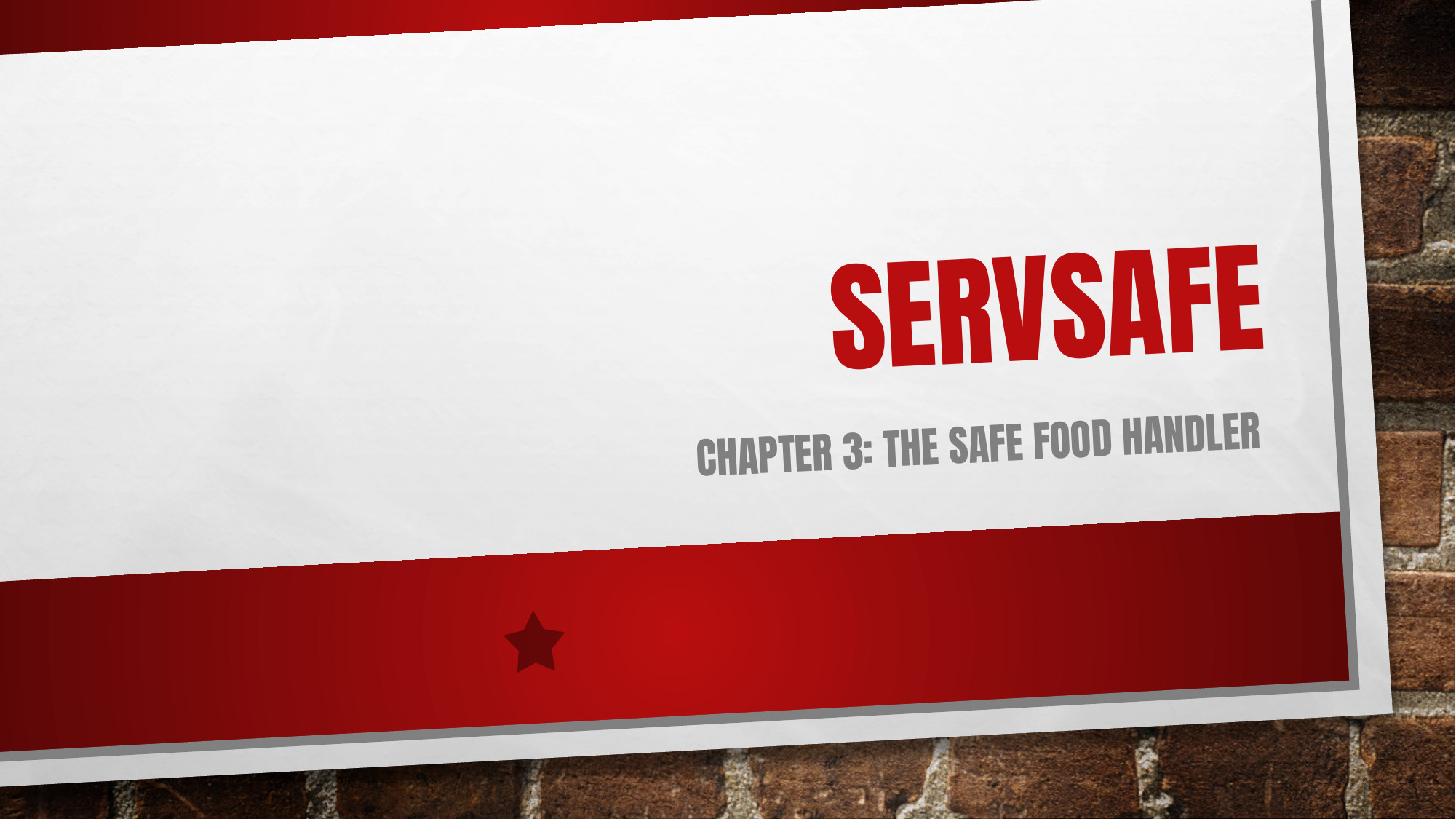

# ServSafe
Chapter 3: The safe food handler